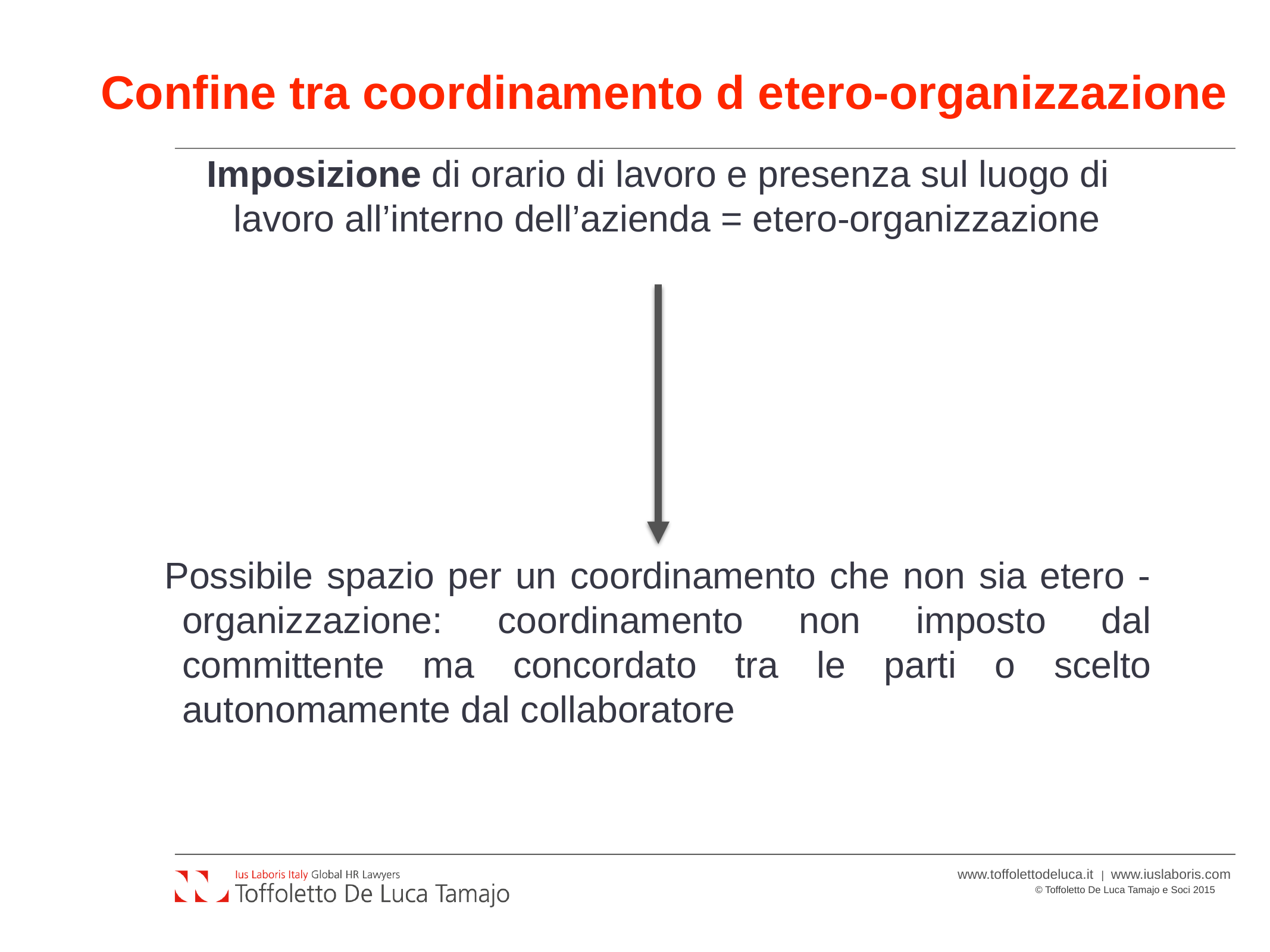

# Confine tra coordinamento d etero-organizzazione
Imposizione di orario di lavoro e presenza sul luogo di lavoro all’interno dell’azienda = etero-organizzazione

Possibile spazio per un coordinamento che non sia etero - organizzazione: coordinamento non imposto dal committente ma concordato tra le parti o scelto autonomamente dal collaboratore

14